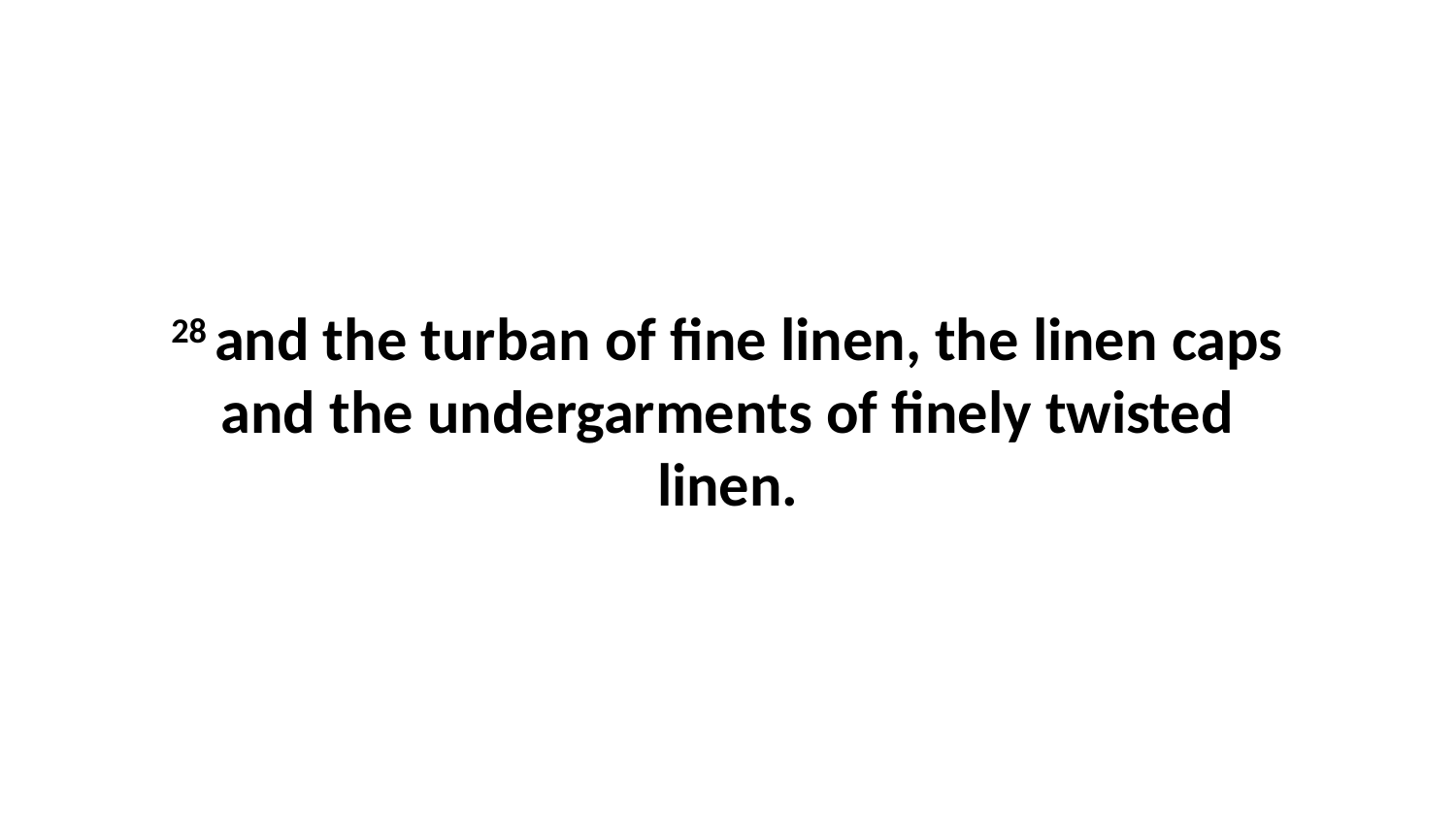

28 and the turban of fine linen, the linen caps and the undergarments of finely twisted linen.